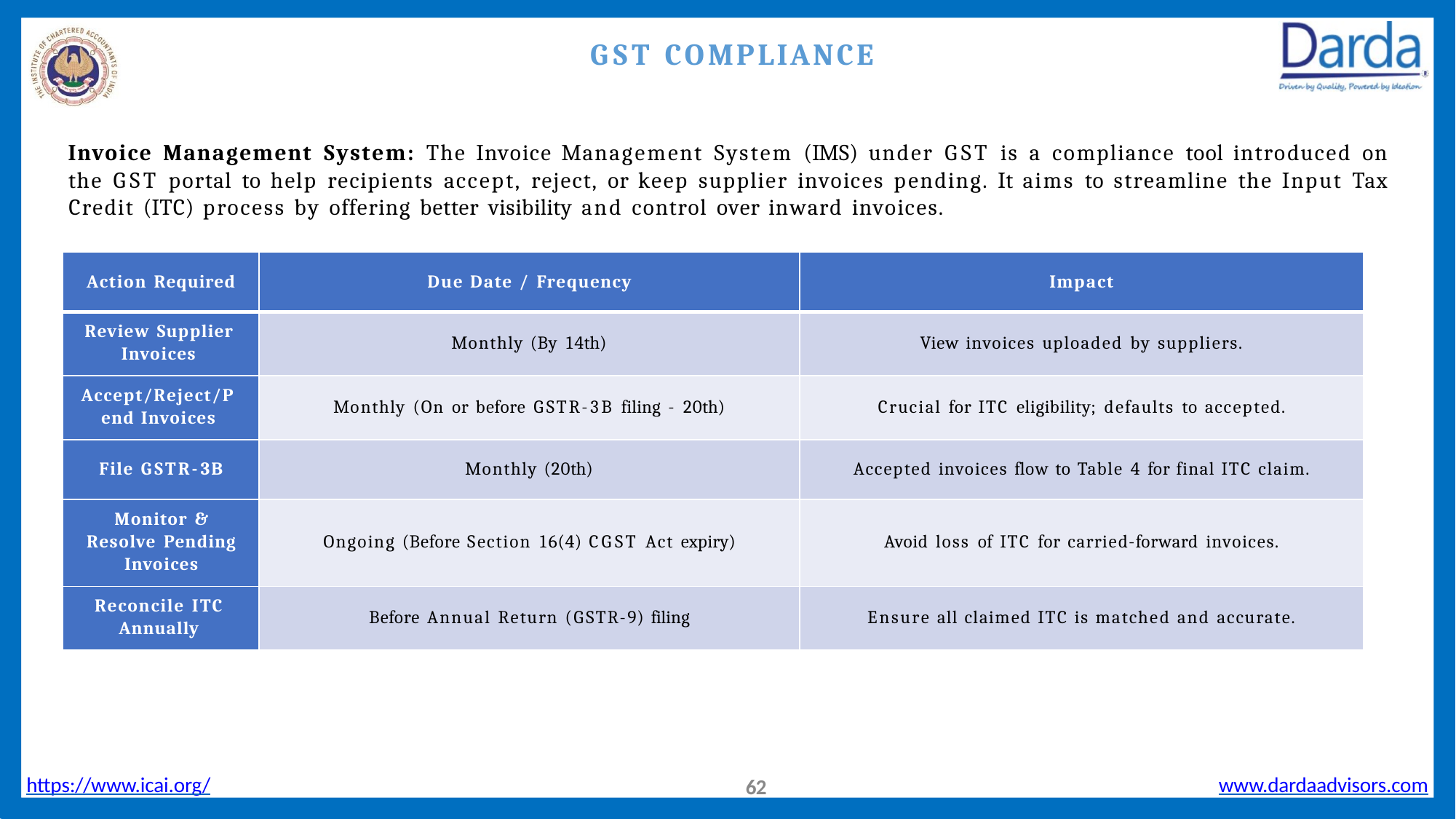

# GST COMPLIANCE
Invoice Management System: The Invoice Management System (IMS) under GST is a compliance tool introduced on the GST portal to help recipients accept, reject, or keep supplier invoices pending. It aims to streamline the Input Tax Credit (ITC) process by offering better visibility and control over inward invoices.
| Action Required | Due Date / Frequency | Impact |
| --- | --- | --- |
| Review Supplier Invoices | Monthly (By 14th) | View invoices uploaded by suppliers. |
| Accept/Reject/P end Invoices | Monthly (On or before GSTR-3B filing - 20th) | Crucial for ITC eligibility; defaults to accepted. |
| File GSTR-3B | Monthly (20th) | Accepted invoices flow to Table 4 for final ITC claim. |
| Monitor & Resolve Pending Invoices | Ongoing (Before Section 16(4) CGST Act expiry) | Avoid loss of ITC for carried-forward invoices. |
| Reconcile ITC Annually | Before Annual Return (GSTR-9) filing | Ensure all claimed ITC is matched and accurate. |
https://www.icai.org/
www.dardaadvisors.com
62